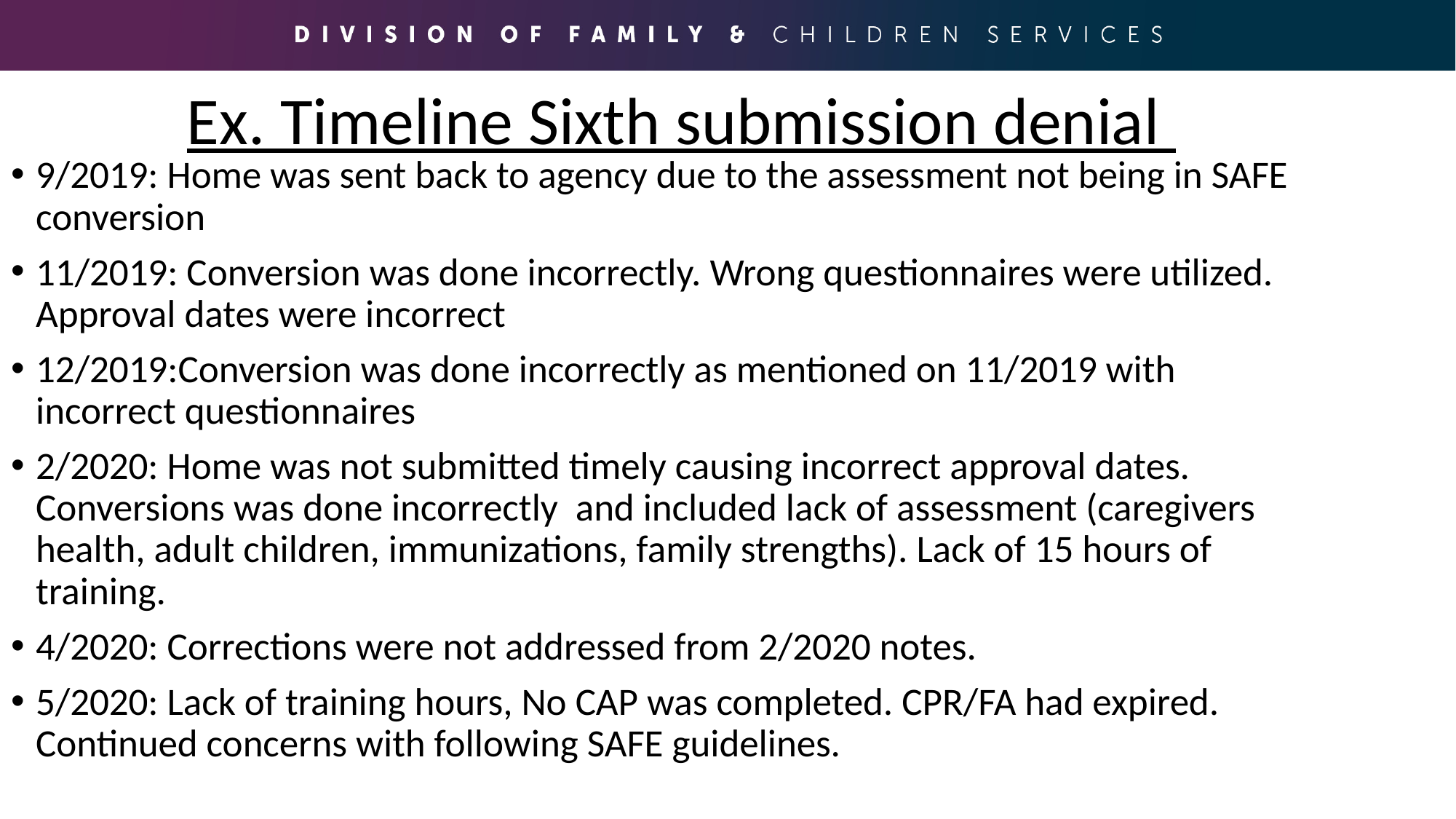

# Ex. Timeline Sixth submission denial
9/2019: Home was sent back to agency due to the assessment not being in SAFE conversion
11/2019: Conversion was done incorrectly. Wrong questionnaires were utilized. Approval dates were incorrect
12/2019:Conversion was done incorrectly as mentioned on 11/2019 with incorrect questionnaires
2/2020: Home was not submitted timely causing incorrect approval dates. Conversions was done incorrectly  and included lack of assessment (caregivers health, adult children, immunizations, family strengths). Lack of 15 hours of training.
4/2020: Corrections were not addressed from 2/2020 notes.
5/2020: Lack of training hours, No CAP was completed. CPR/FA had expired. Continued concerns with following SAFE guidelines.